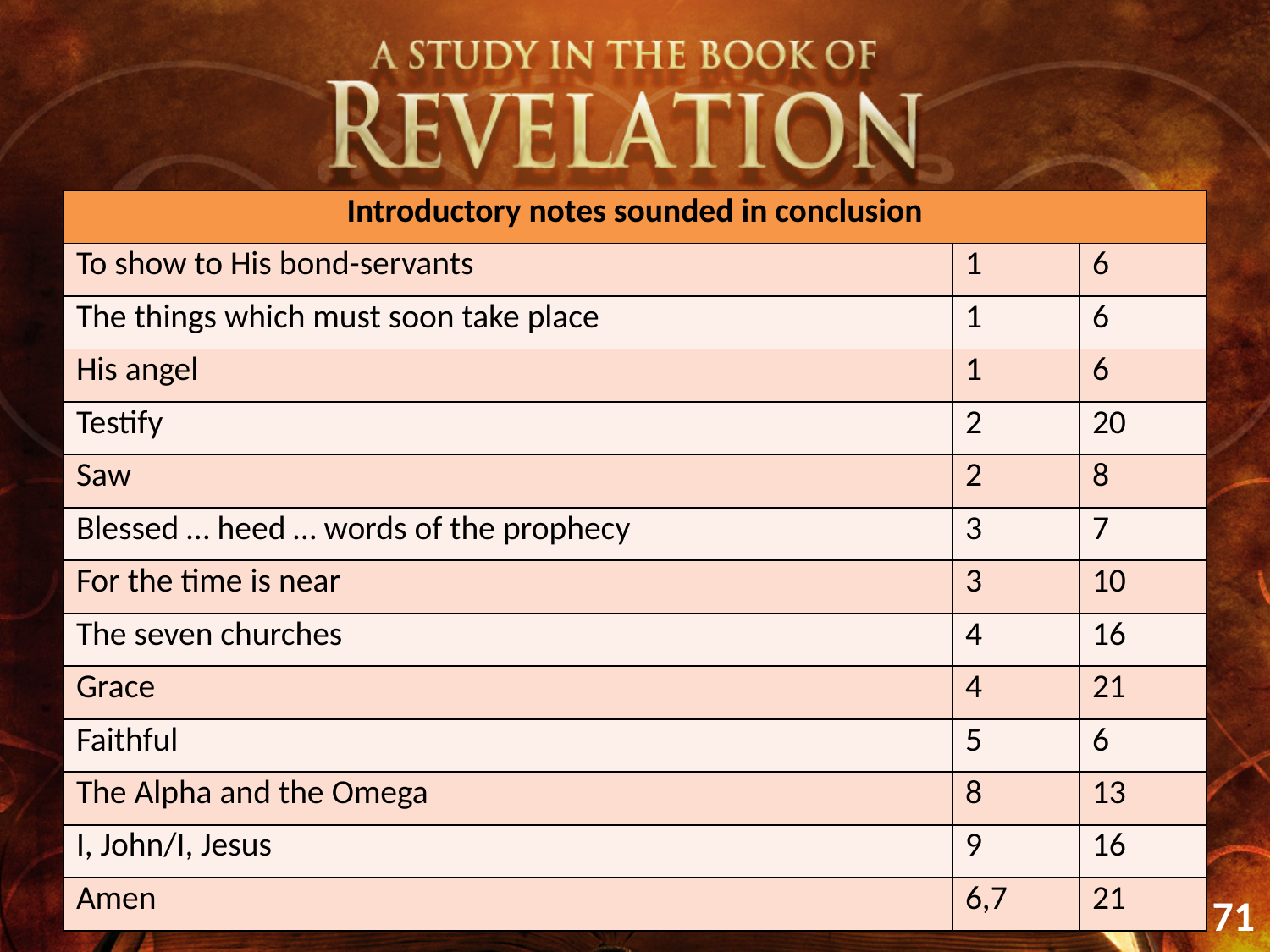

| Introductory notes sounded in conclusion |  |  |
| --- | --- | --- |
| To show to His bond-servants | 1 | 6 |
| The things which must soon take place | 1 | 6 |
| His angel | 1 | 6 |
| Testify | 2 | 20 |
| Saw | 2 | 8 |
| Blessed … heed … words of the prophecy | 3 | 7 |
| For the time is near | 3 | 10 |
| The seven churches | 4 | 16 |
| Grace | 4 | 21 |
| Faithful | 5 | 6 |
| The Alpha and the Omega | 8 | 13 |
| I, John/I, Jesus | 9 | 16 |
| Amen | 6,7 | 21 |
71